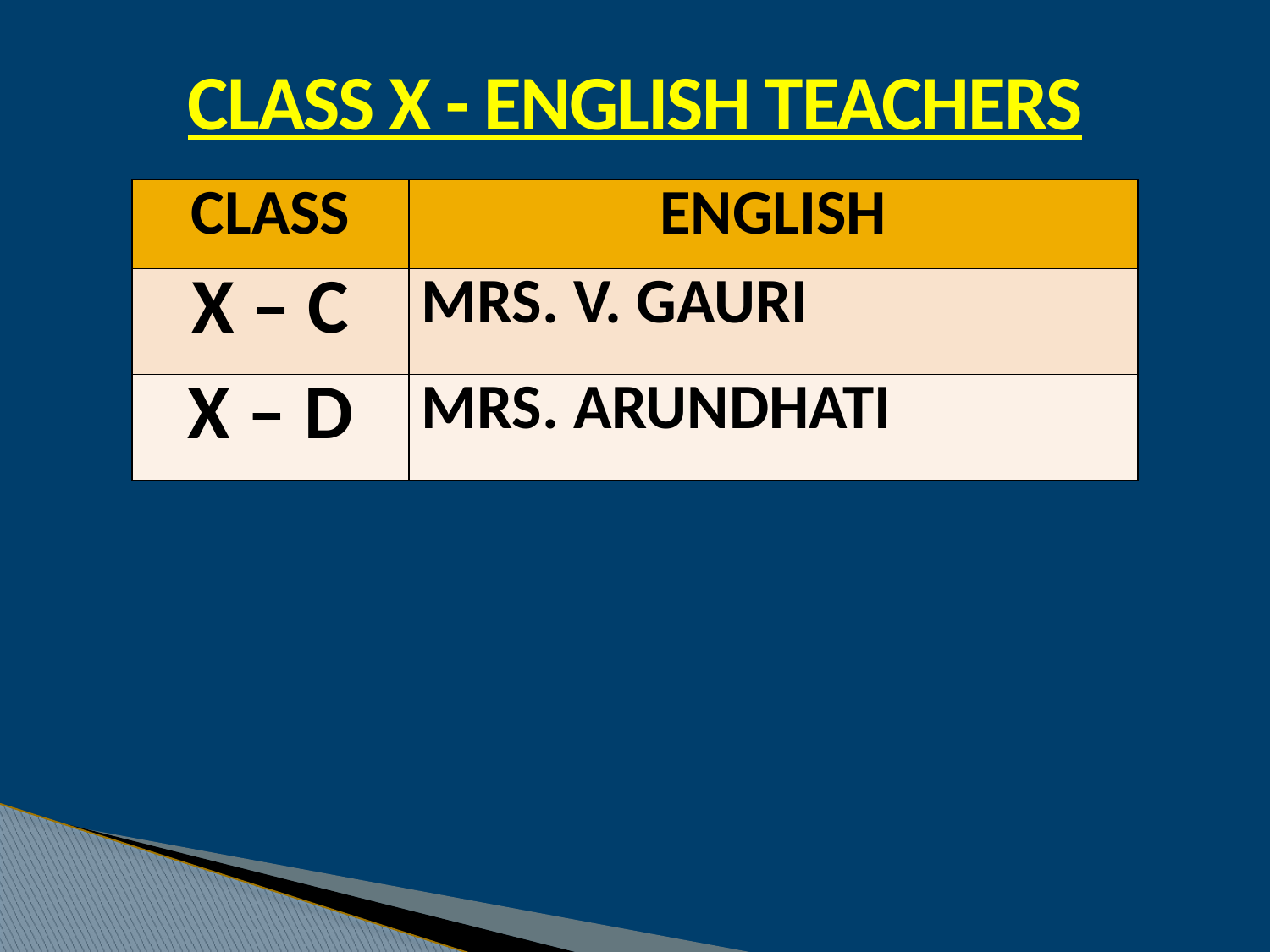

CLASS X - ENGLISH TEACHERS
| CLASS | ENGLISH |
| --- | --- |
| X – C | MRS. V. GAURI |
| X – D | MRS. ARUNDHATI |